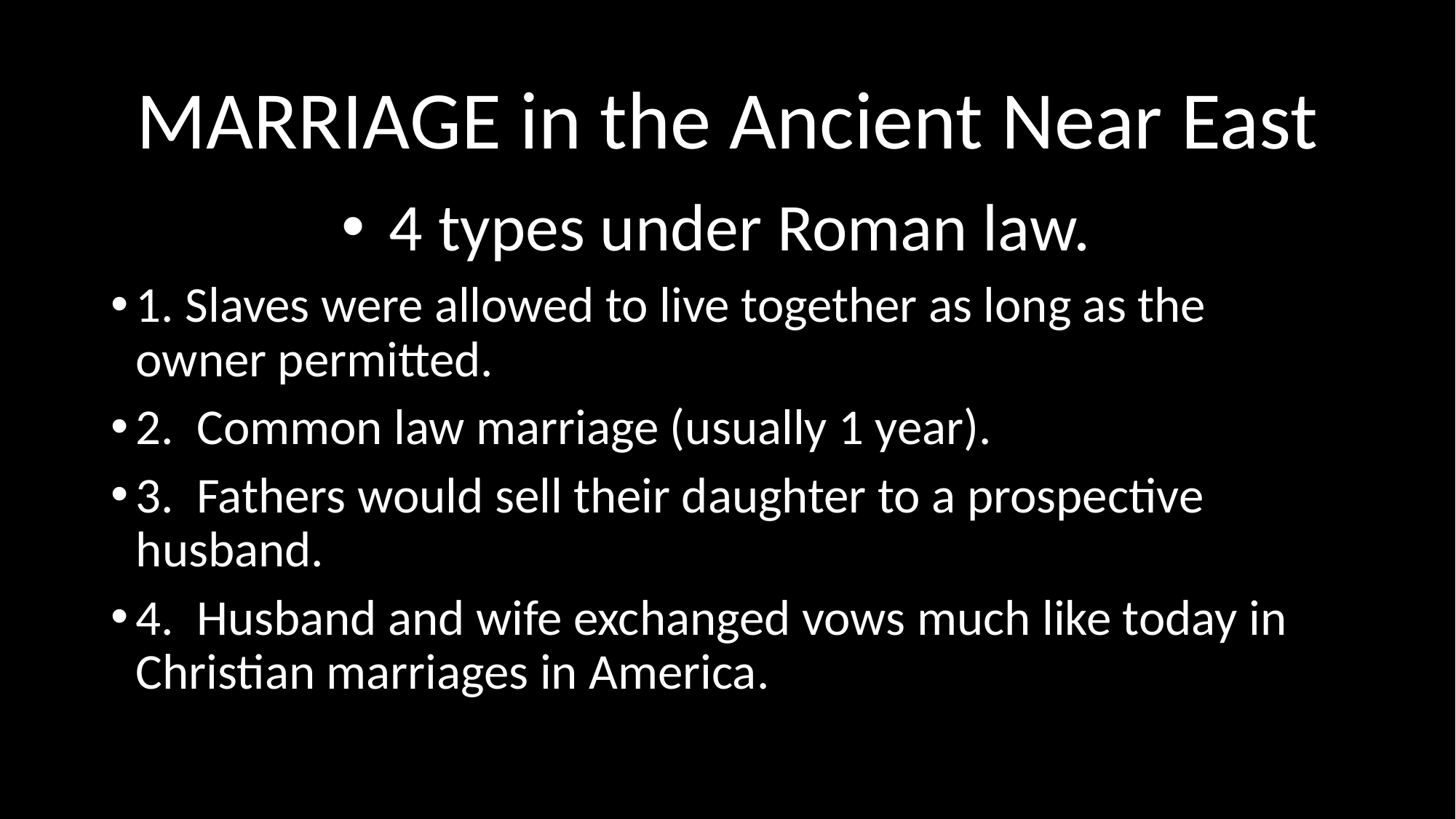

# MARRIAGE in the Ancient Near East
4 types under Roman law.
1. Slaves were allowed to live together as long as the owner permitted.
2.  Common law marriage (usually 1 year).
3.  Fathers would sell their daughter to a prospective husband.
4.  Husband and wife exchanged vows much like today in Christian marriages in America.